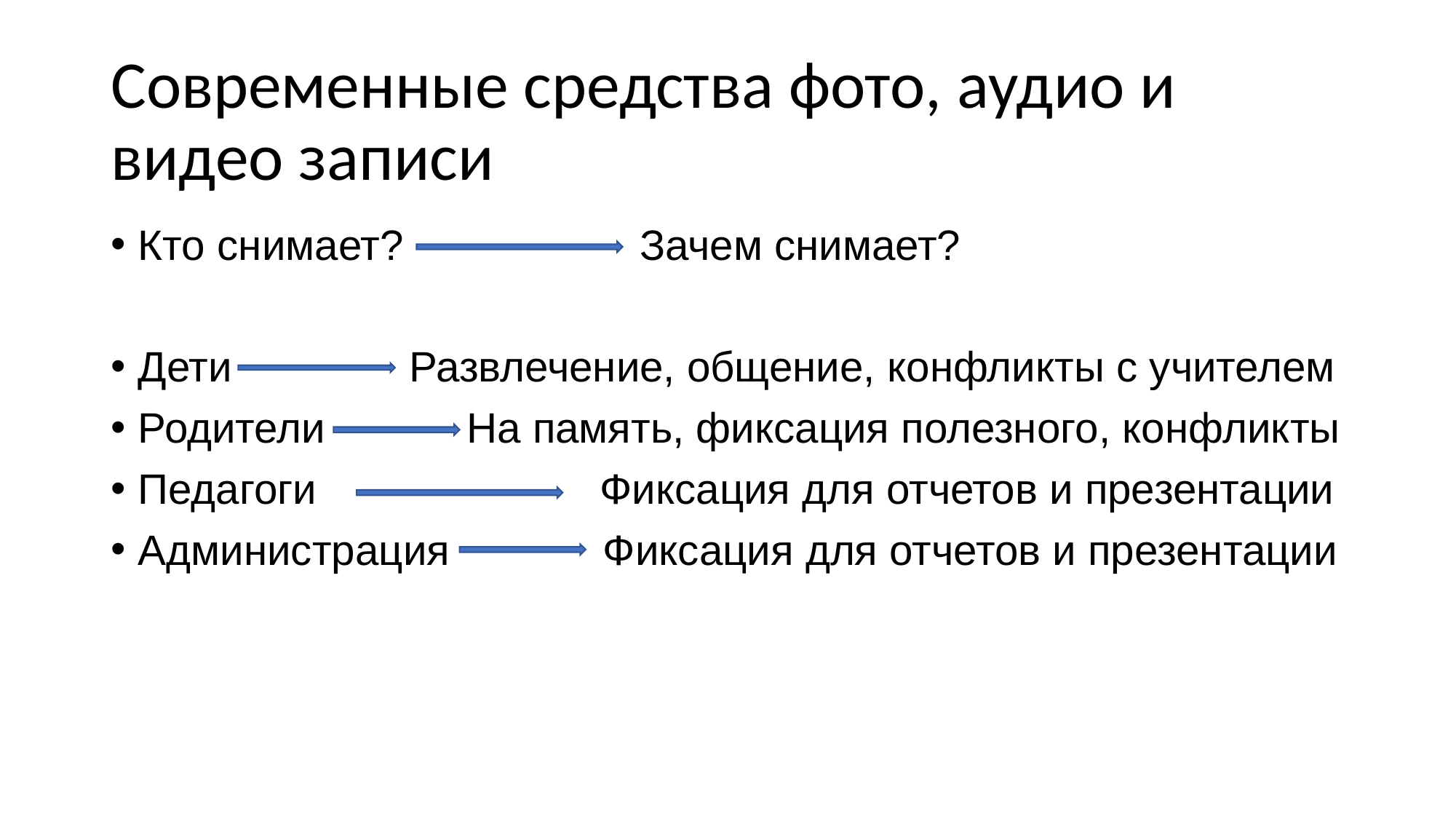

# Современные средства фото, аудио и видео записи
Кто снимает?                    Зачем снимает?

Дети               Развлечение, общение, конфликты с учителем
Родители            На память, фиксация полезного, конфликты
Педагоги                        Фиксация для отчетов и презентации
Администрация             Фиксация для отчетов и презентации